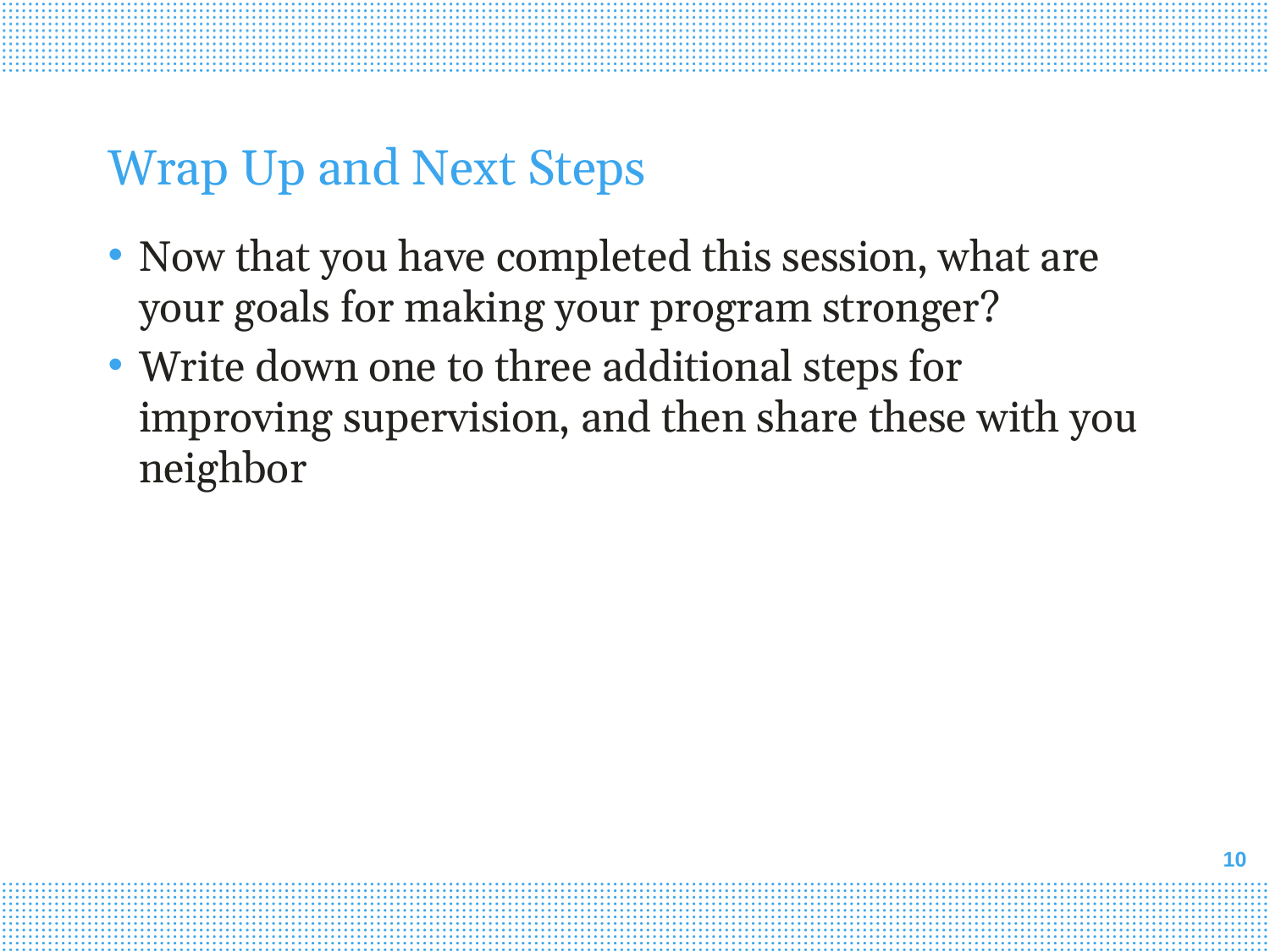

# Wrap Up and Next Steps
Now that you have completed this session, what are your goals for making your program stronger?
Write down one to three additional steps for improving supervision, and then share these with you neighbor
10